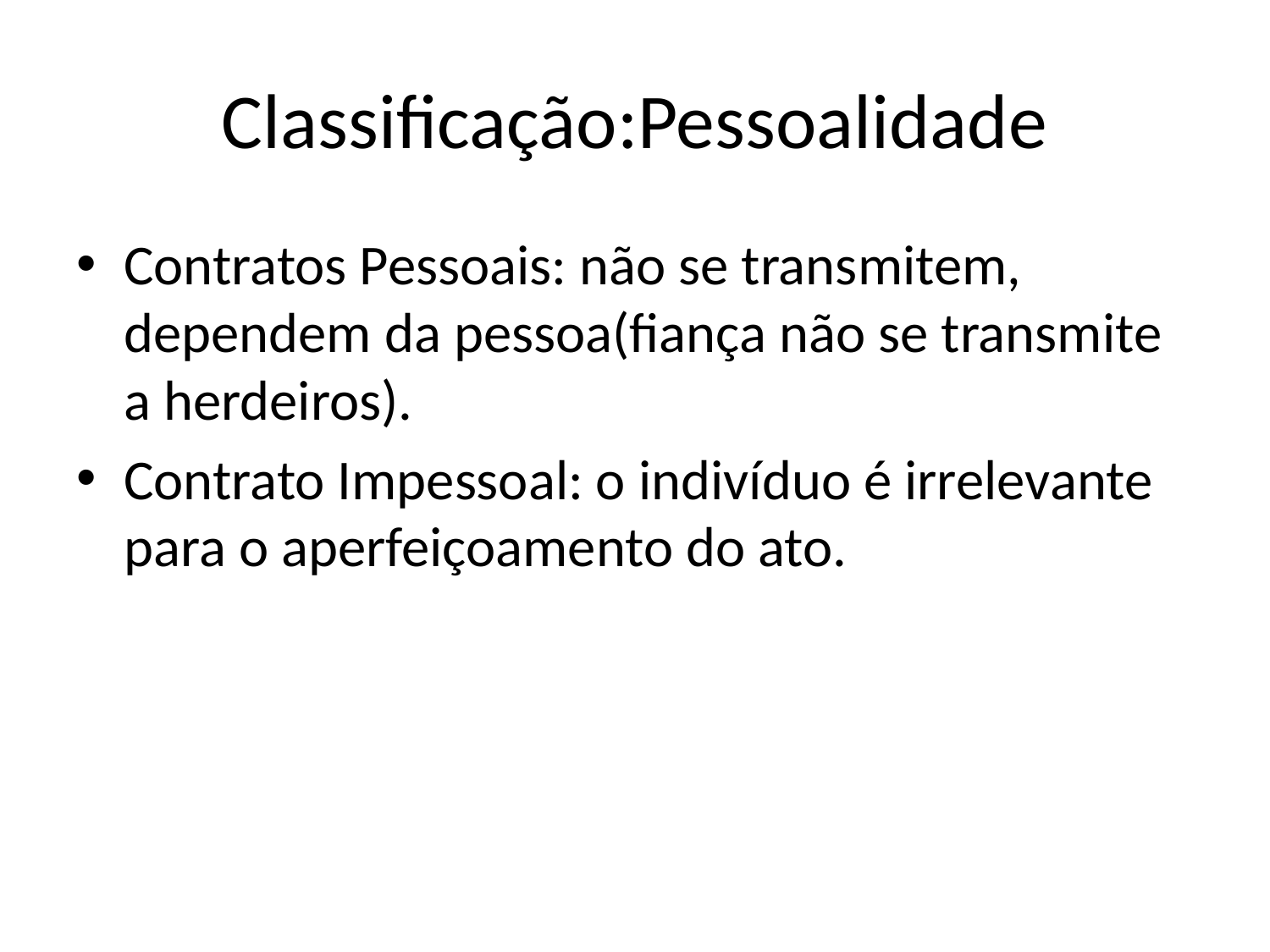

# Classificação:Pessoalidade
Contratos Pessoais: não se transmitem, dependem da pessoa(fiança não se transmite a herdeiros).
Contrato Impessoal: o indivíduo é irrelevante para o aperfeiçoamento do ato.